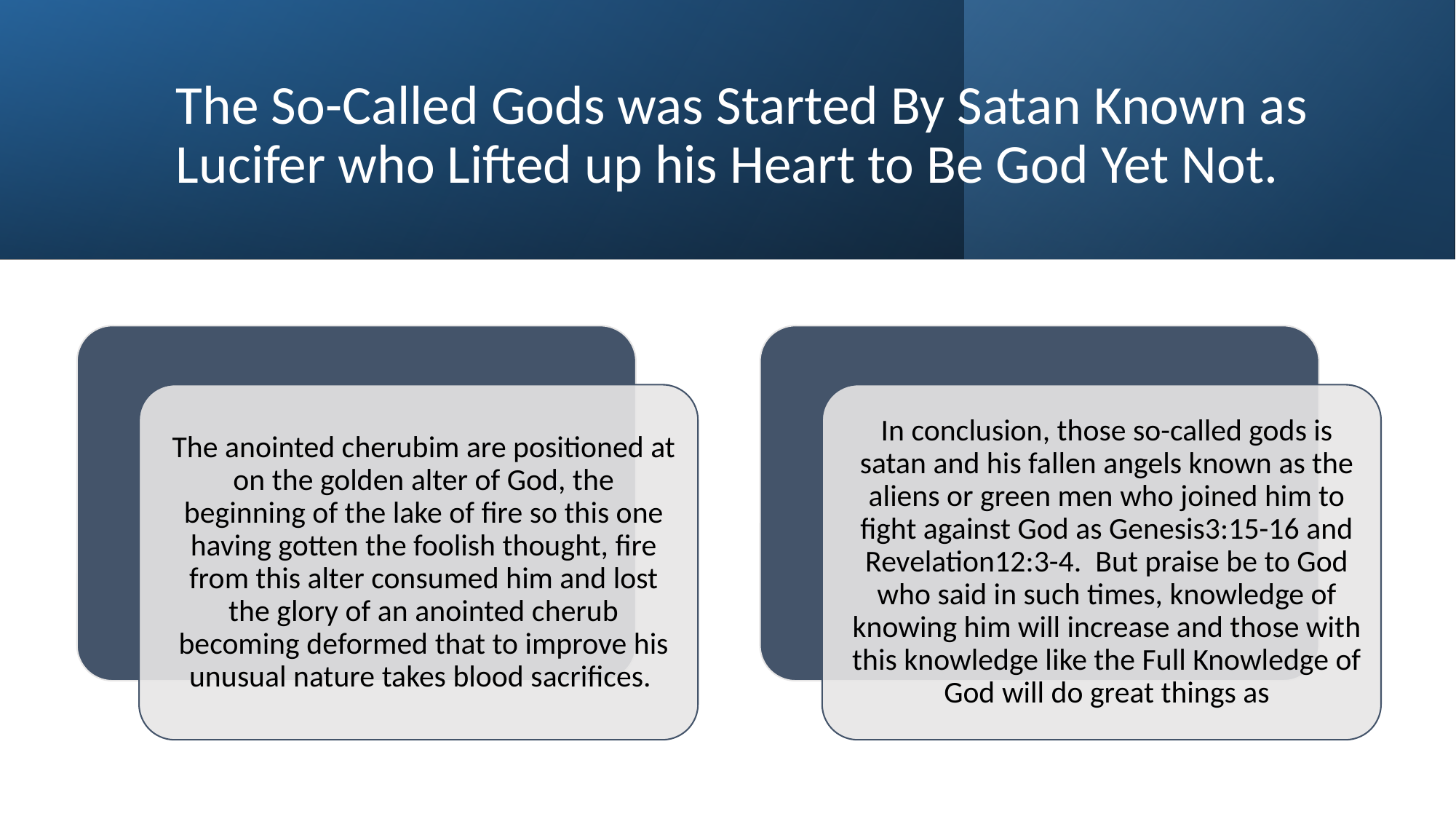

# The So-Called Gods was Started By Satan Known as Lucifer who Lifted up his Heart to Be God Yet Not.
The anointed cherubim are positioned at on the golden alter of God, the beginning of the lake of fire so this one having gotten the foolish thought, fire from this alter consumed him and lost the glory of an anointed cherub becoming deformed that to improve his unusual nature takes blood sacrifices.
In conclusion, those so-called gods is satan and his fallen angels known as the aliens or green men who joined him to fight against God as Genesis3:15-16 and Revelation12:3-4.  But praise be to God who said in such times, knowledge of knowing him will increase and those with this knowledge like the Full Knowledge of God will do great things as